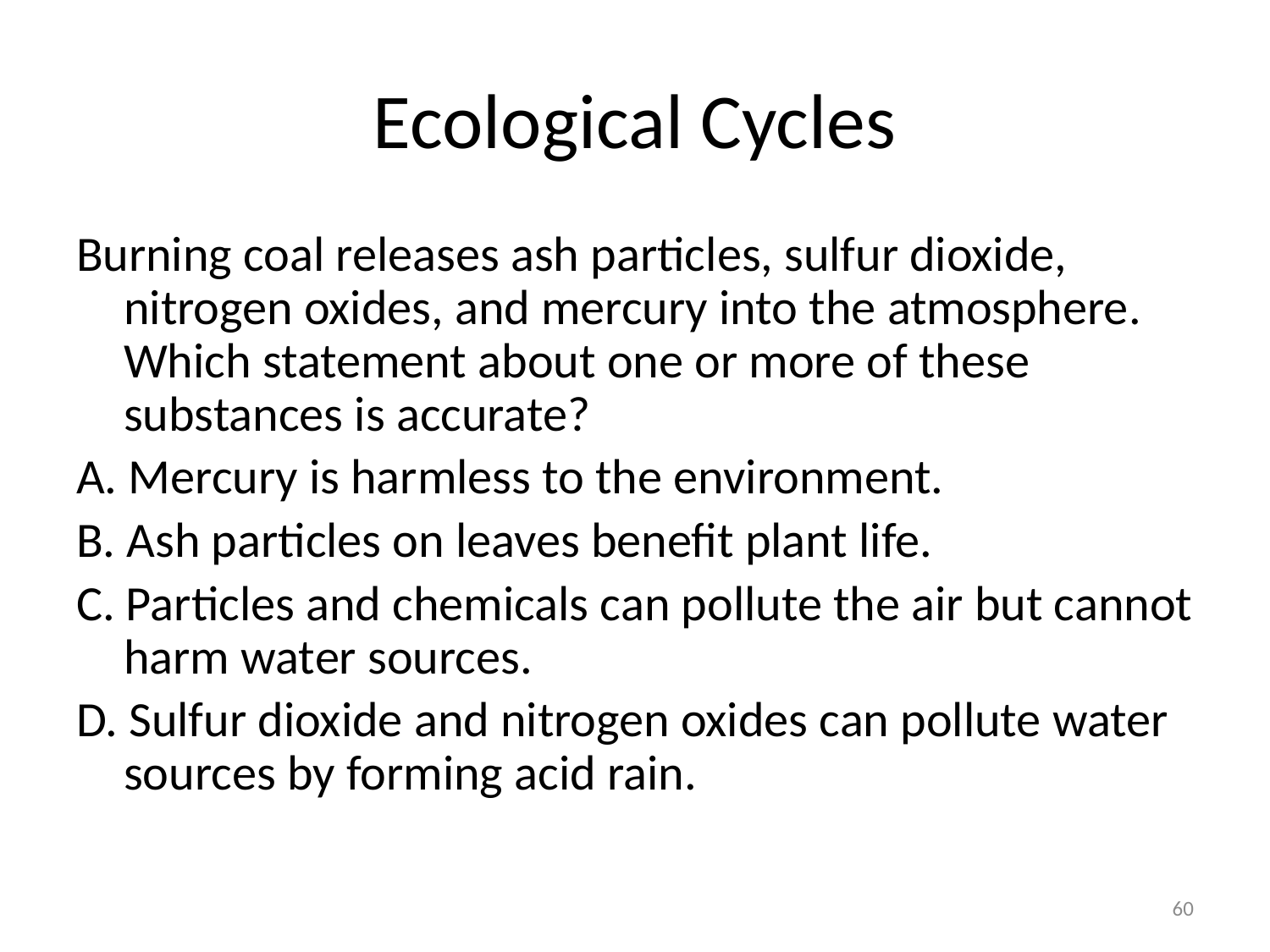

# Ecological Cycles
Burning coal releases ash particles, sulfur dioxide, nitrogen oxides, and mercury into the atmosphere. Which statement about one or more of these substances is accurate?
A. Mercury is harmless to the environment.
B. Ash particles on leaves benefit plant life.
C. Particles and chemicals can pollute the air but cannot harm water sources.
D. Sulfur dioxide and nitrogen oxides can pollute water sources by forming acid rain.
60